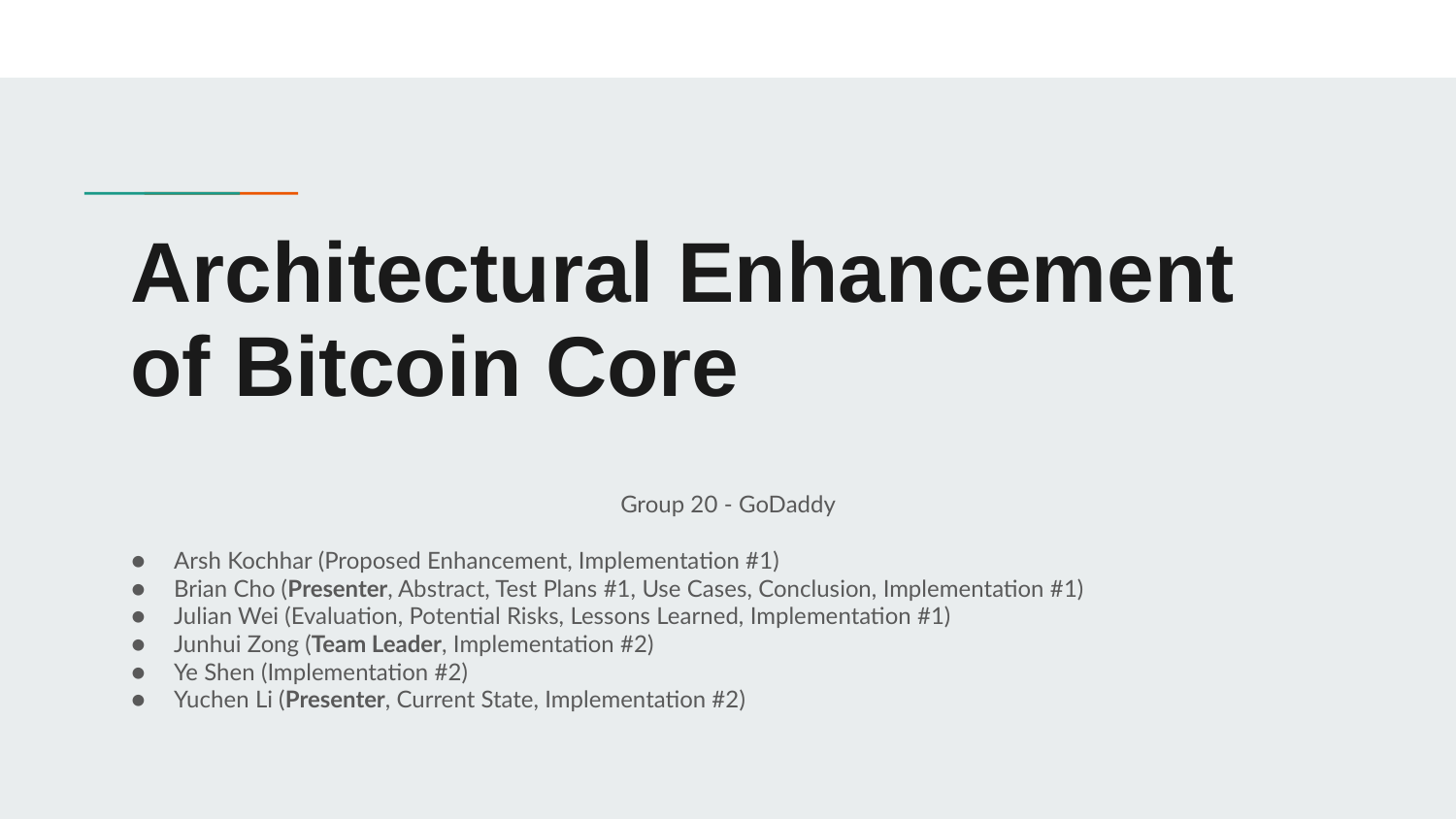

# Architectural Enhancement of Bitcoin Core
Group 20 - GoDaddy

Arsh Kochhar (Proposed Enhancement, Implementation #1)
Brian Cho (Presenter, Abstract, Test Plans #1, Use Cases, Conclusion, Implementation #1)
Julian Wei (Evaluation, Potential Risks, Lessons Learned, Implementation #1)
Junhui Zong (Team Leader, Implementation #2)
Ye Shen (Implementation #2)
Yuchen Li (Presenter, Current State, Implementation #2)